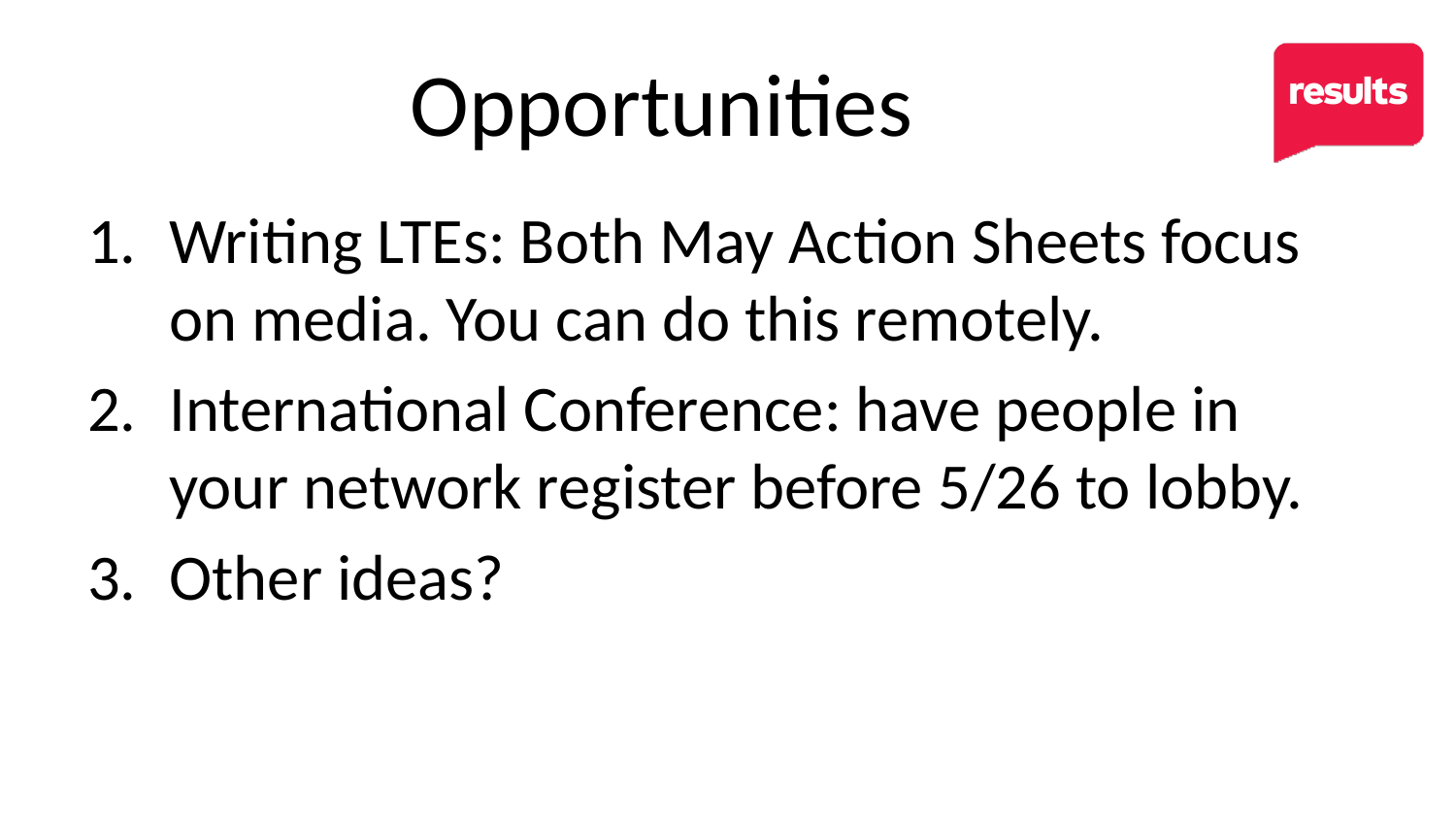

# Opportunities
Writing LTEs: Both May Action Sheets focus on media. You can do this remotely.
International Conference: have people in your network register before 5/26 to lobby.
Other ideas?